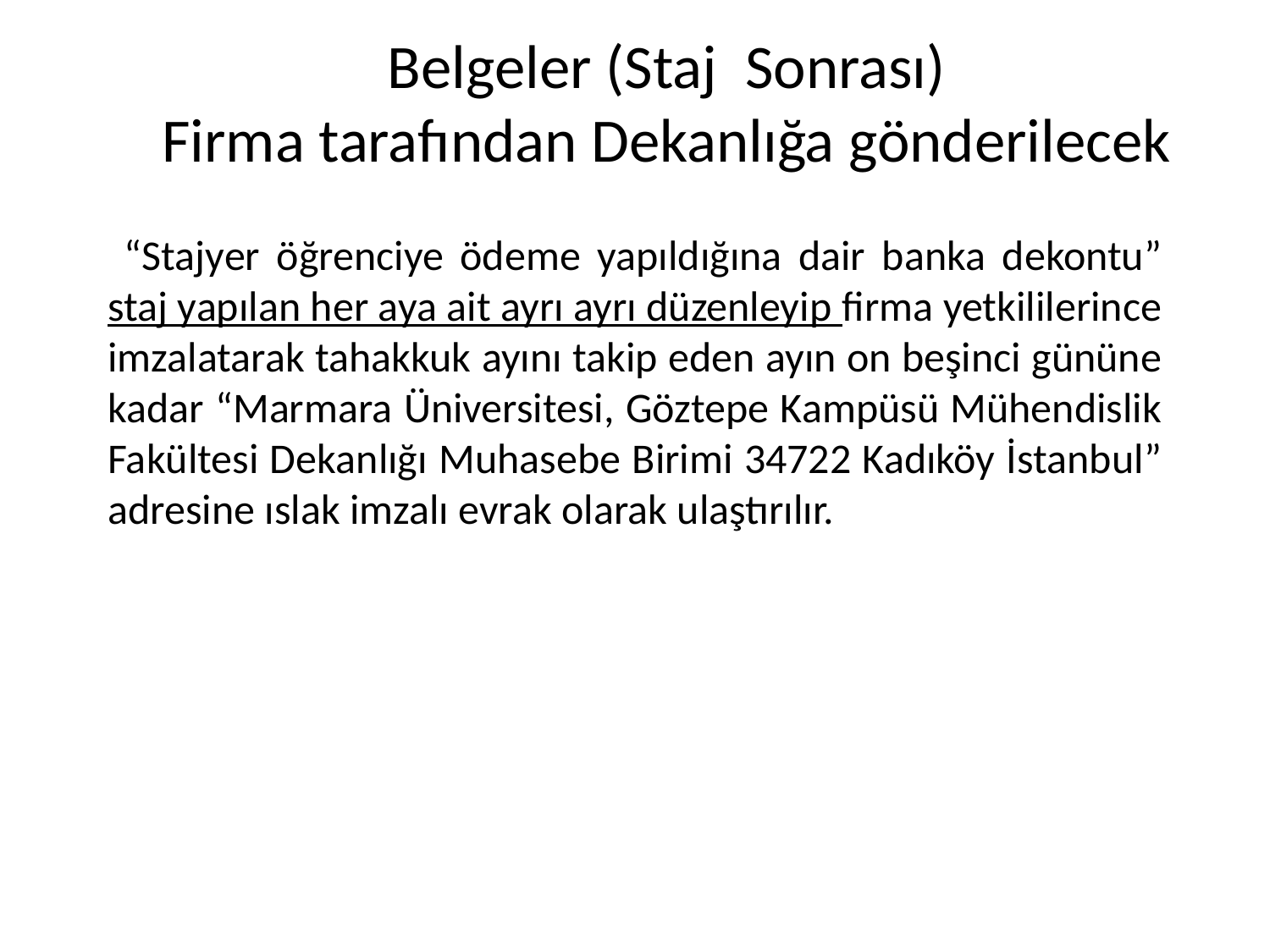

# Belgeler (Staj  Sonrası) Firma tarafından Dekanlığa gönderilecek
 “Stajyer öğrenciye ödeme yapıldığına dair banka dekontu” staj yapılan her aya ait ayrı ayrı düzenleyip firma yetkililerince imzalatarak tahakkuk ayını takip eden ayın on beşinci gününe kadar “Marmara Üniversitesi, Göztepe Kampüsü Mühendislik Fakültesi Dekanlığı Muhasebe Birimi 34722 Kadıköy İstanbul” adresine ıslak imzalı evrak olarak ulaştırılır.